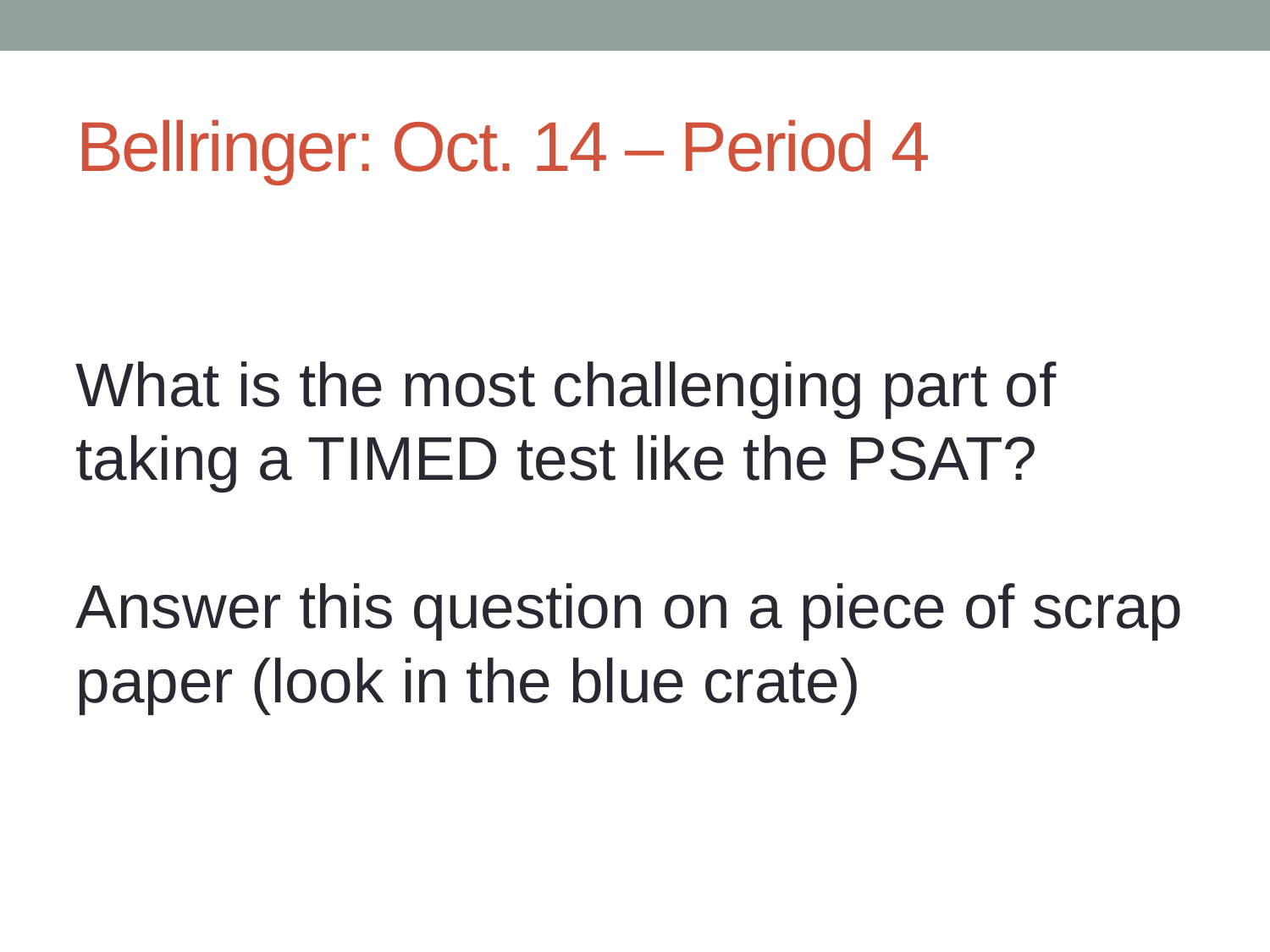

# Bellringer: Oct. 14 – Period 4
What is the most challenging part of taking a TIMED test like the PSAT?

Answer this question on a piece of scrap paper (look in the blue crate)